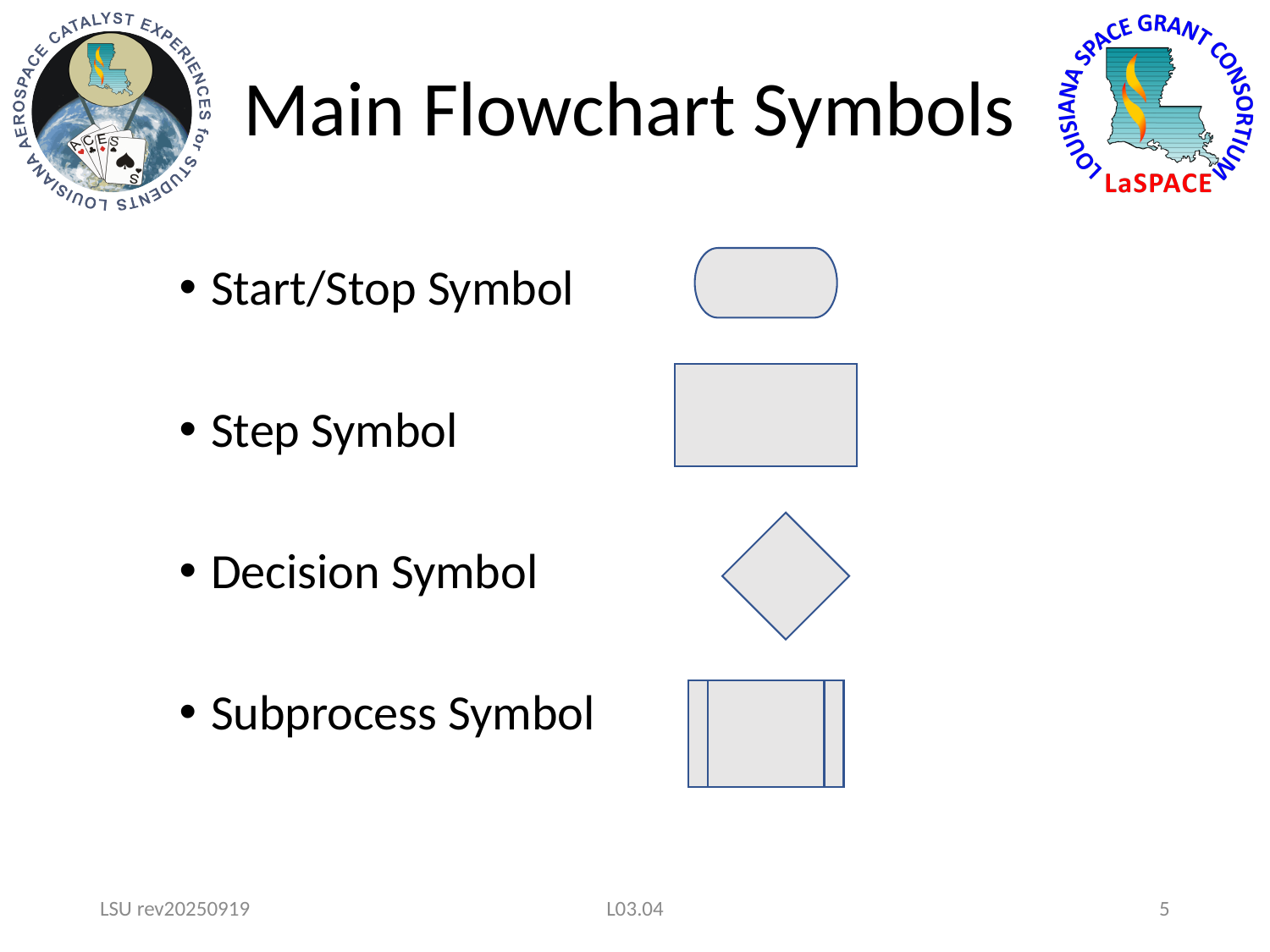

# Main Flowchart Symbols

Start/Stop Symbol

Step Symbol

Decision Symbol

Subprocess Symbol

LSU rev20250919
L03.04
5